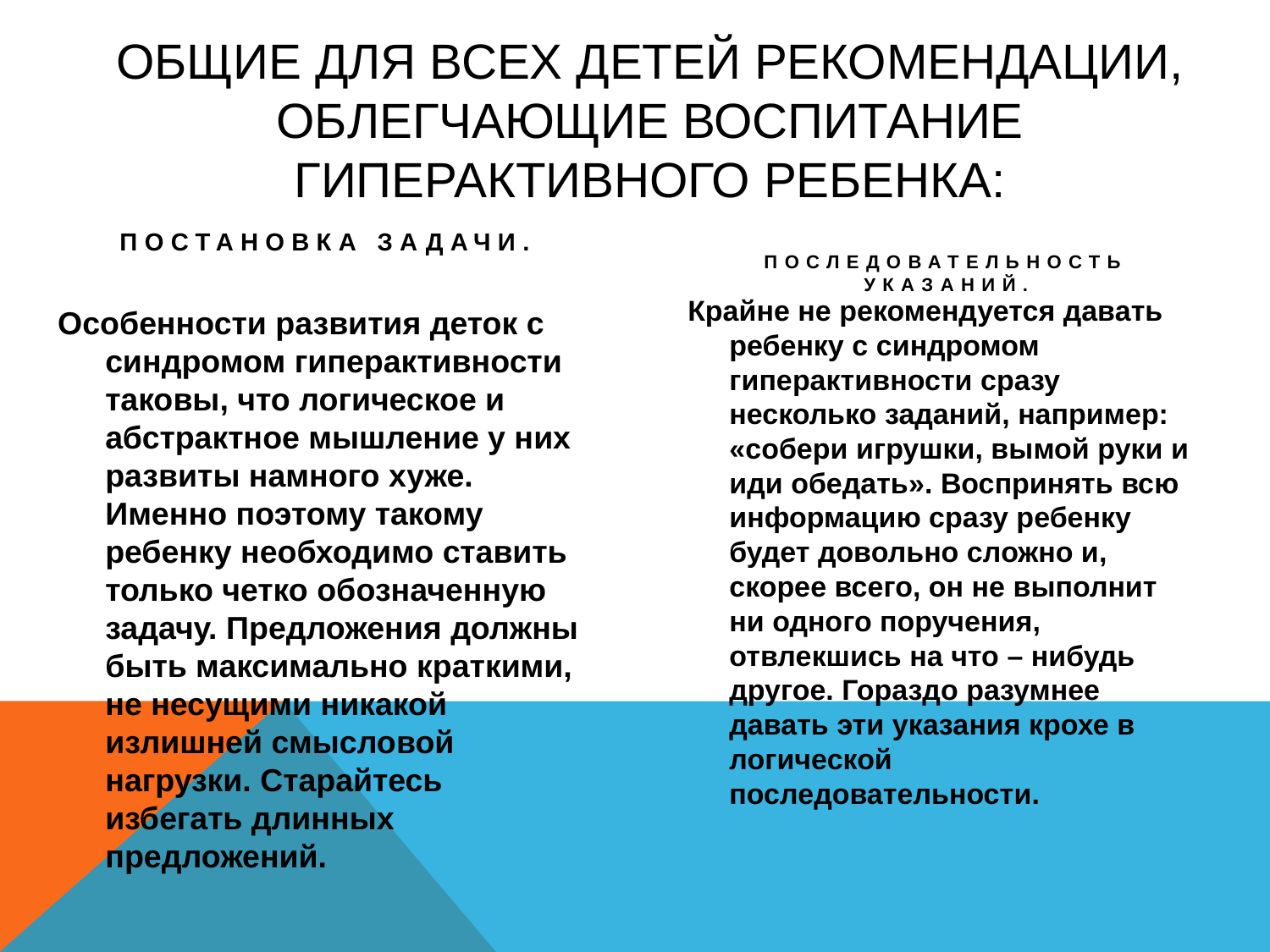

# общие для всех детей рекомендации, облегчающие воспитание гиперактивного ребенка:
Постановка задачи.

Последовательность указаний.

Крайне не рекомендуется давать ребенку с синдромом гиперактивности сразу несколько заданий, например: «собери игрушки, вымой руки и иди обедать». Воспринять всю информацию сразу ребенку будет довольно сложно и, скорее всего, он не выполнит ни одного поручения, отвлекшись на что – нибудь другое. Гораздо разумнее давать эти указания крохе в логической последовательности.

Особенности развития деток с синдромом гиперактивности таковы, что логическое и абстрактное мышление у них развиты намного хуже. Именно поэтому такому ребенку необходимо ставить только четко обозначенную задачу. Предложения должны быть максимально краткими, не несущими никакой излишней смысловой нагрузки. Старайтесь избегать длинных предложений.